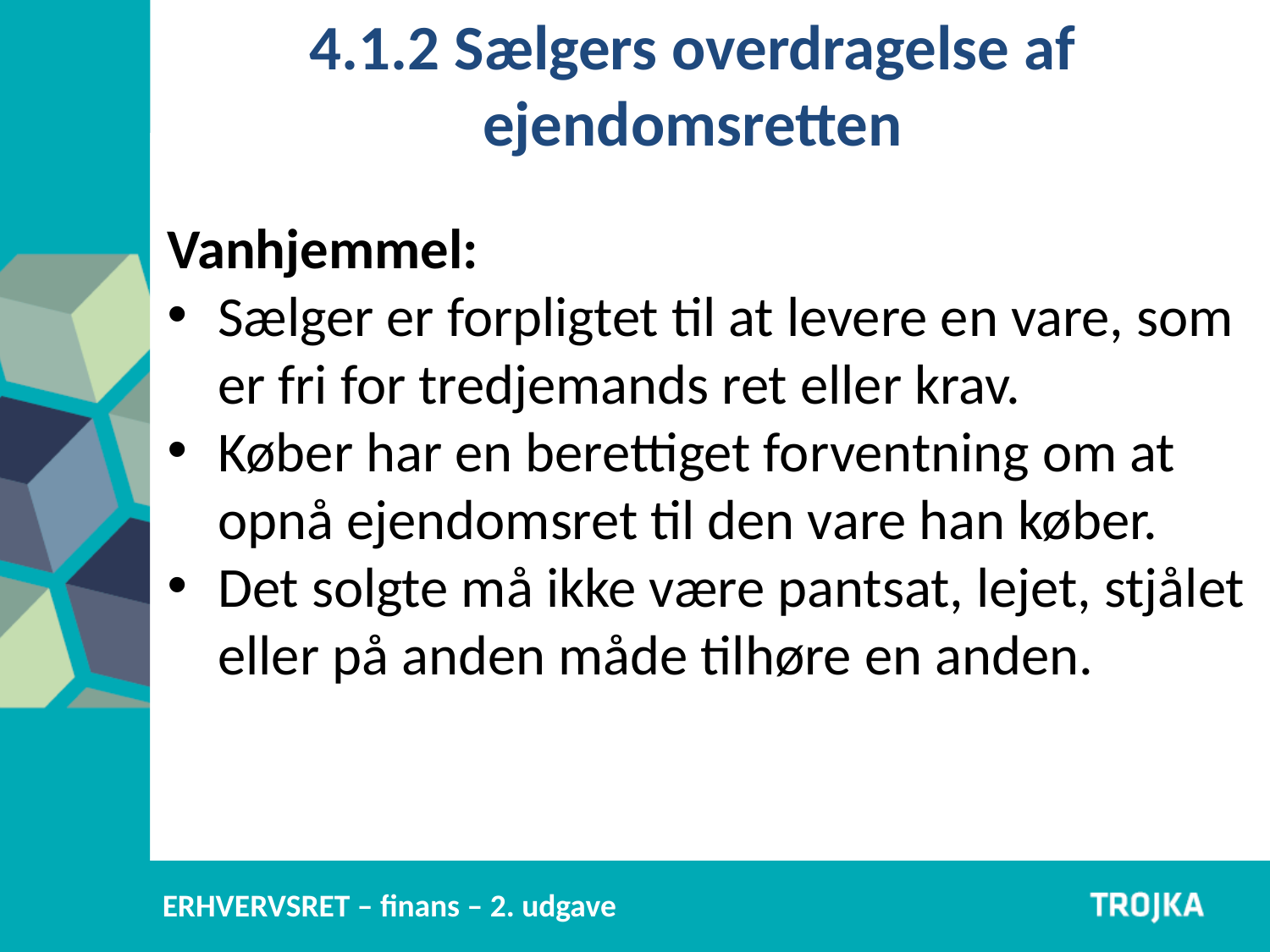

4.1.2 Sælgers overdragelse af ejendomsretten
Vanhjemmel:
Sælger er forpligtet til at levere en vare, som er fri for tredjemands ret eller krav.
Køber har en berettiget forventning om at opnå ejendomsret til den vare han køber.
Det solgte må ikke være pantsat, lejet, stjålet eller på anden måde tilhøre en anden.